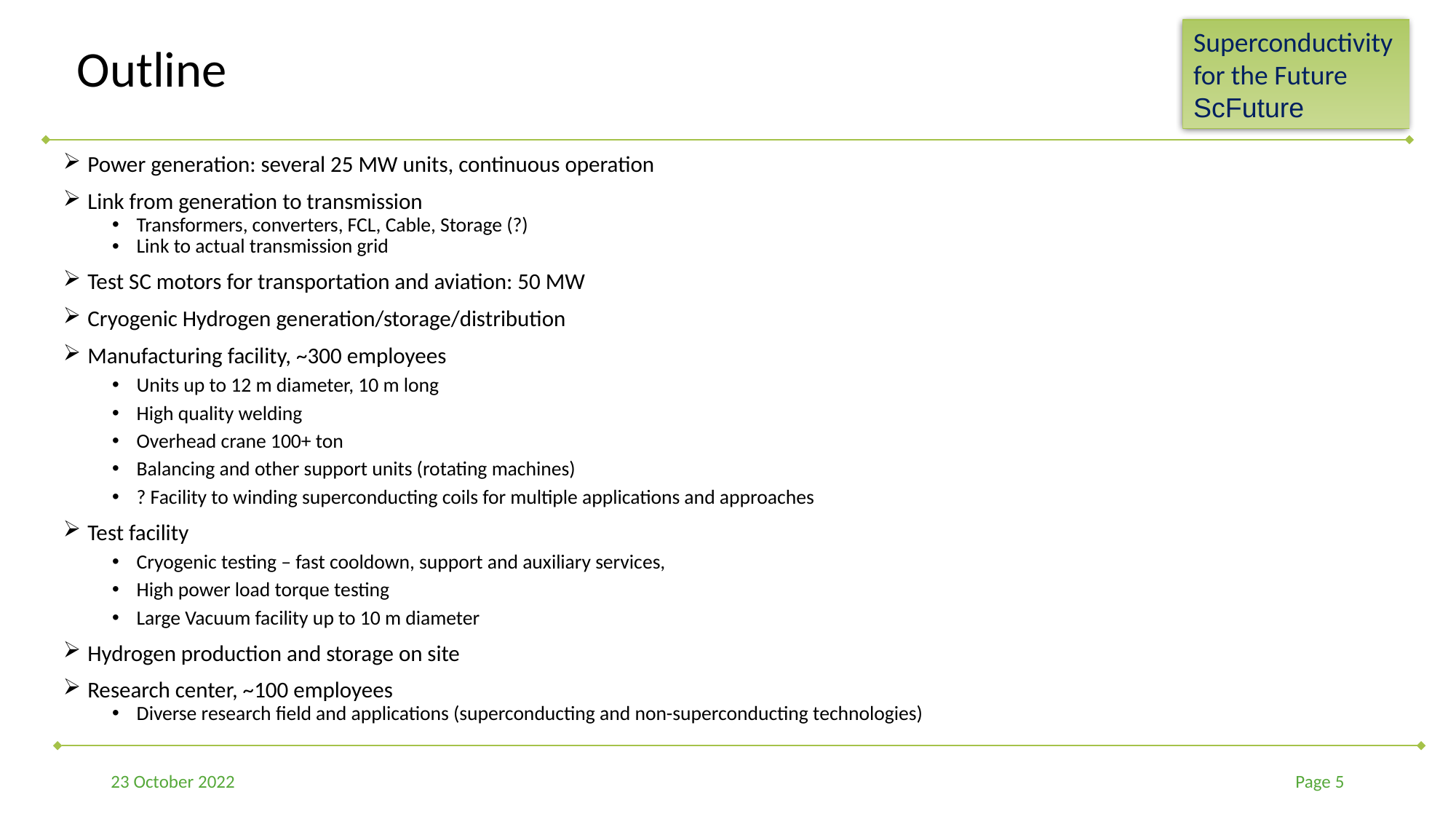

# Outline
Power generation: several 25 MW units, continuous operation
Link from generation to transmission
Transformers, converters, FCL, Cable, Storage (?)
Link to actual transmission grid
Test SC motors for transportation and aviation: 50 MW
Cryogenic Hydrogen generation/storage/distribution
Manufacturing facility, ~300 employees
Units up to 12 m diameter, 10 m long
High quality welding
Overhead crane 100+ ton
Balancing and other support units (rotating machines)
? Facility to winding superconducting coils for multiple applications and approaches
Test facility
Cryogenic testing – fast cooldown, support and auxiliary services,
High power load torque testing
Large Vacuum facility up to 10 m diameter
Hydrogen production and storage on site
Research center, ~100 employees
Diverse research field and applications (superconducting and non-superconducting technologies)

23 October 2022
Page 5